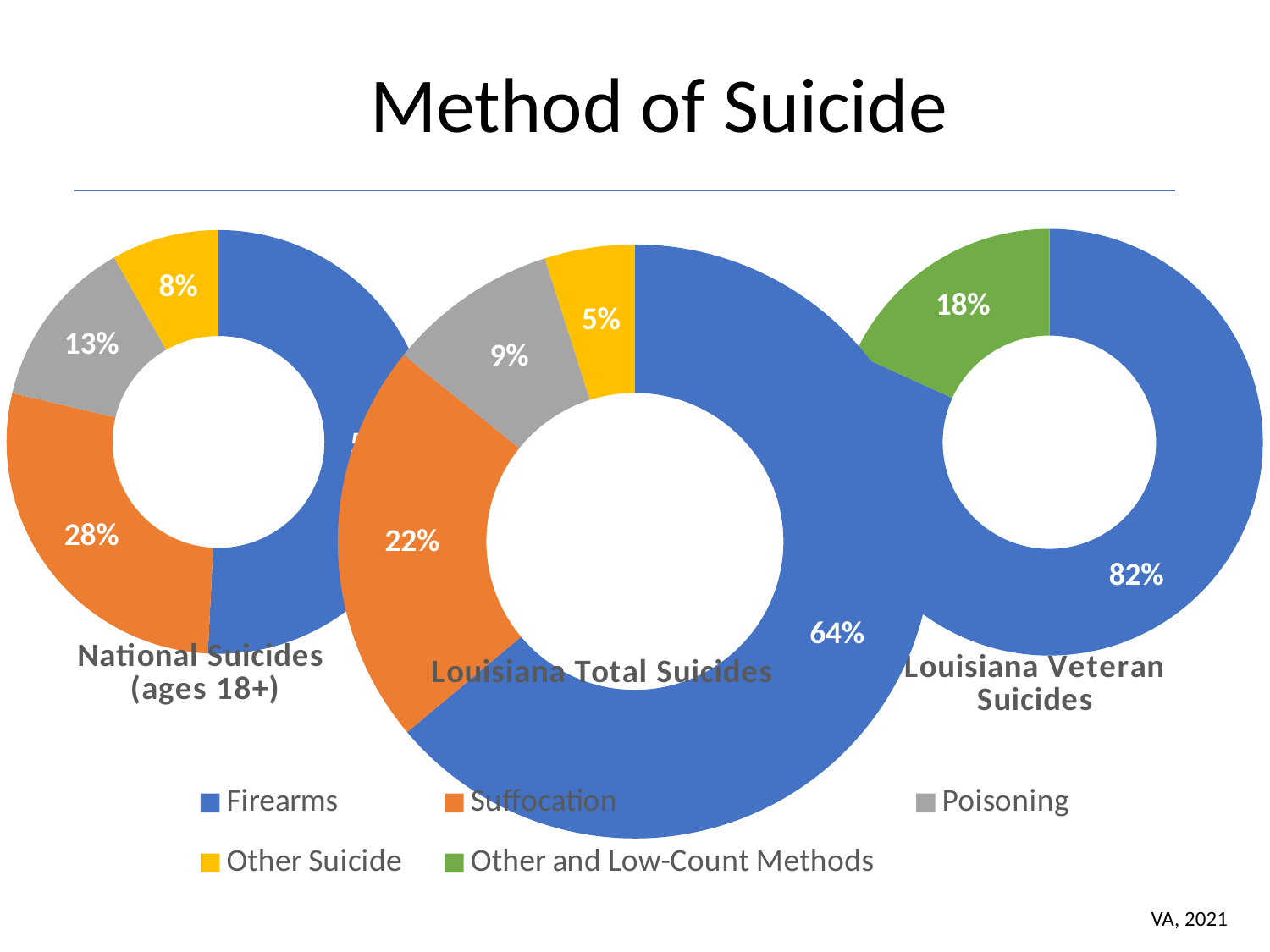

### Chart:

| Category | Louisiana Veteran Suicides |
|---|---|
Method of Suicide

### Chart: National Suicides
(ages 18+)

| Category | National Suicides (ages 18+) |
|---|---|

### Chart:

| Category | Louisiana Total Suicides |
|---|---|
| Firearms | 63.9 |
| Suffocation | 21.9 |
| Poisoning | 9.3 |
| Other Suicide | 4.9 |
| Other and Low-Count Methods | None |
VA, 2021